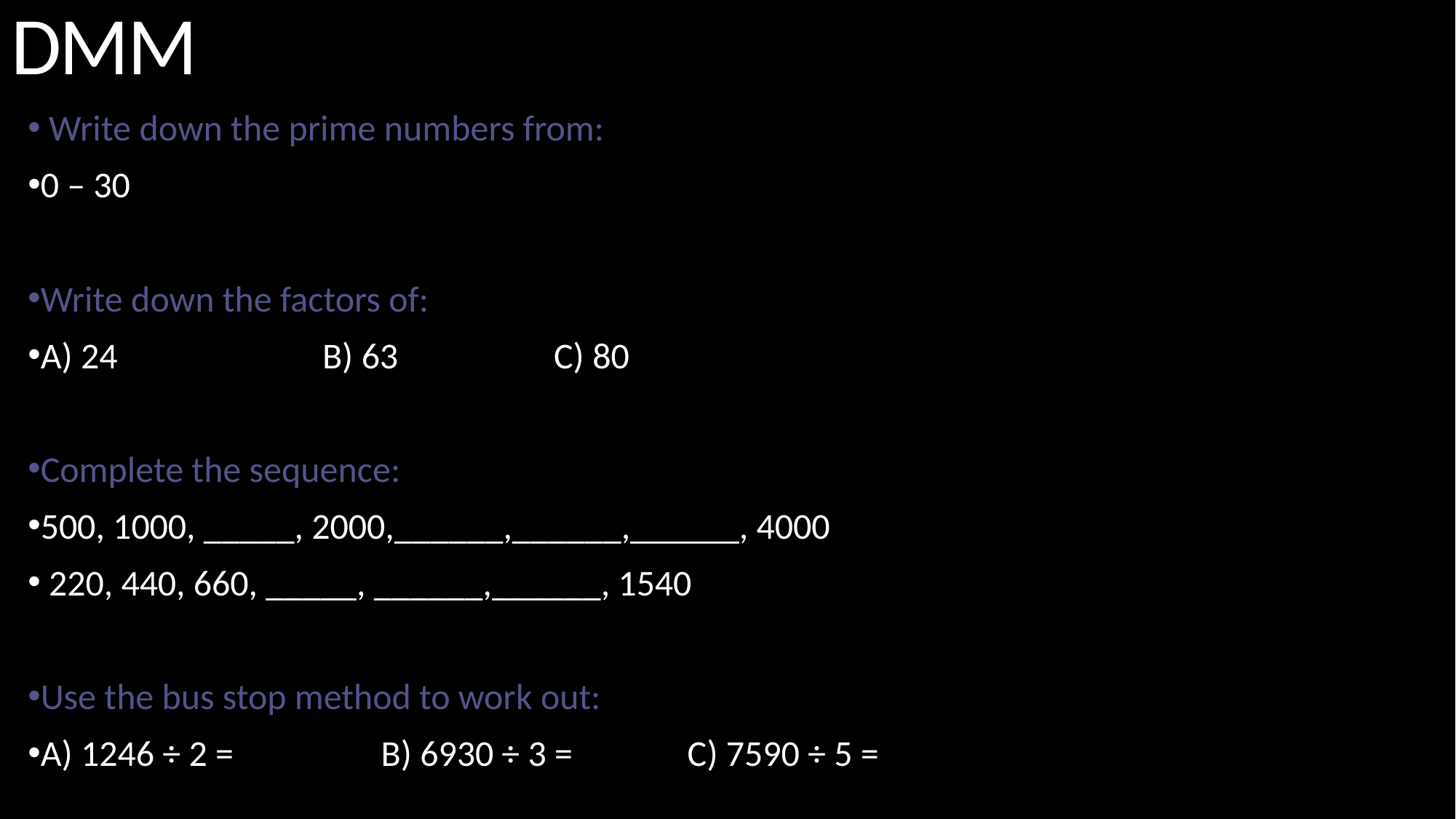

# DMM
 Write down the prime numbers from:
0 – 30

Write down the factors of:
A) 24                         B) 63                   C) 80

Complete the sequence:
500, 1000, _____, 2000,______,______,______, 4000
 220, 440, 660, _____, ______,______, 1540

Use the bus stop method to work out:
A) 1246 ÷ 2 =                  B) 6930 ÷ 3 =              C) 7590 ÷ 5 =